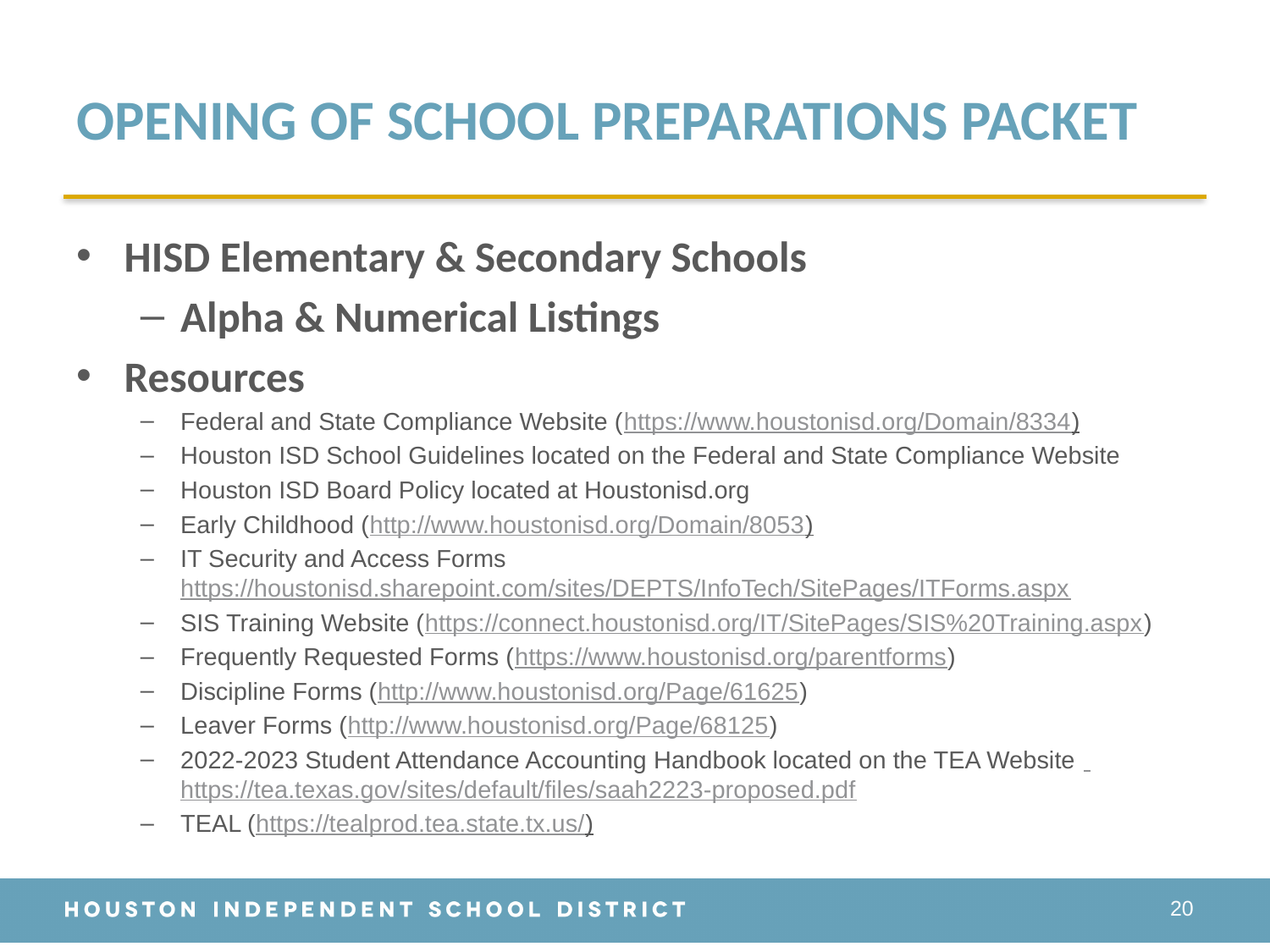

# OPENING OF SCHOOL PREPARATIONS PACKET
HISD Elementary & Secondary Schools
Alpha & Numerical Listings
Resources
Federal and State Compliance Website (https://www.houstonisd.org/Domain/8334)
Houston ISD School Guidelines located on the Federal and State Compliance Website
Houston ISD Board Policy located at Houstonisd.org
Early Childhood (http://www.houstonisd.org/Domain/8053)
IT Security and Access Forms https://houstonisd.sharepoint.com/sites/DEPTS/InfoTech/SitePages/ITForms.aspx
SIS Training Website (https://connect.houstonisd.org/IT/SitePages/SIS%20Training.aspx)
Frequently Requested Forms (https://www.houstonisd.org/parentforms)
Discipline Forms (http://www.houstonisd.org/Page/61625)
Leaver Forms (http://www.houstonisd.org/Page/68125)
2022-2023 Student Attendance Accounting Handbook located on the TEA Website  https://tea.texas.gov/sites/default/files/saah2223-proposed.pdf
TEAL (https://tealprod.tea.state.tx.us/)
20